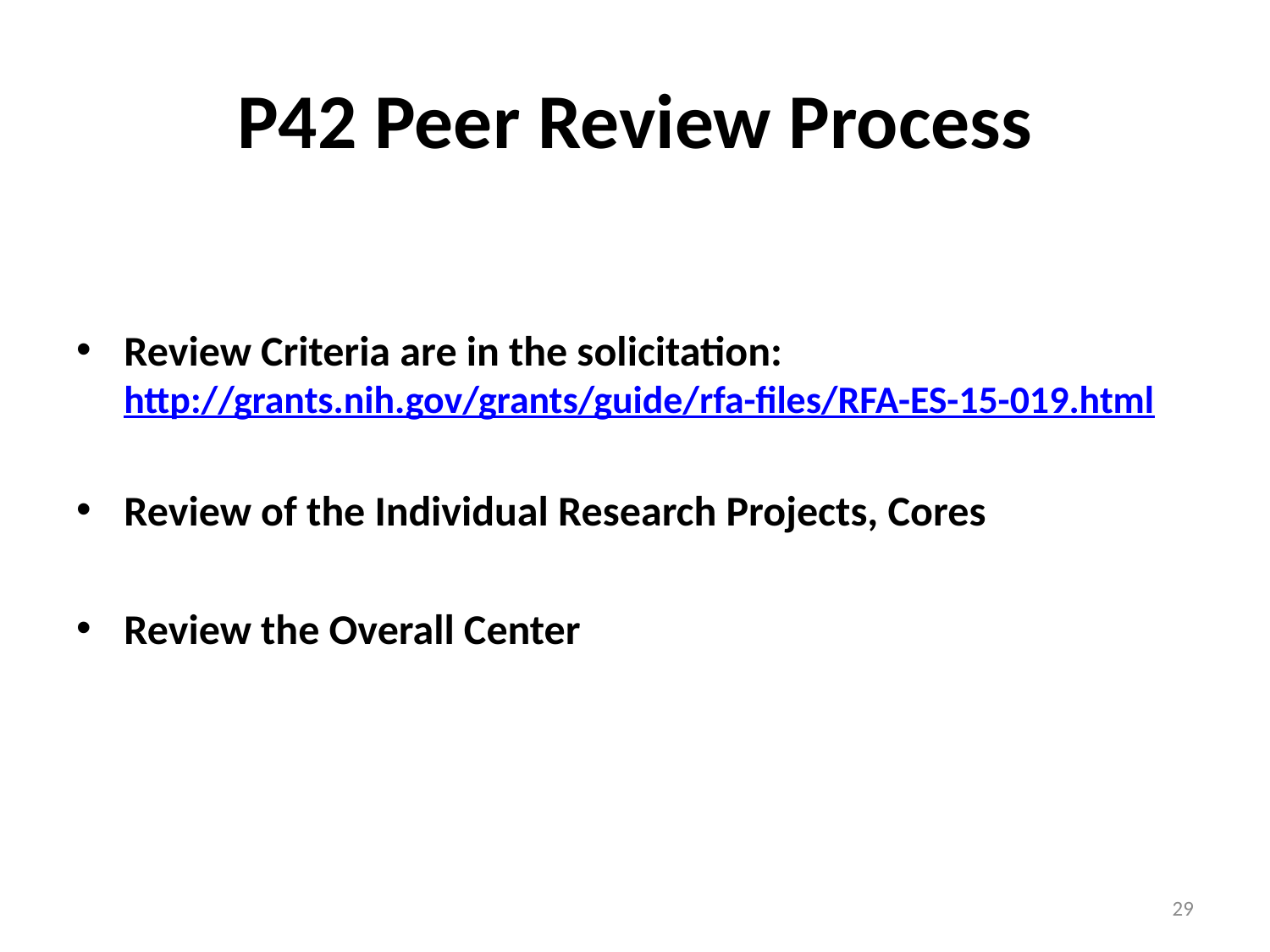

# P42 Peer Review Process
Review Criteria are in the solicitation:  http://grants.nih.gov/grants/guide/rfa-files/RFA-ES-15-019.html

Review of the Individual Research Projects, Cores

Review the Overall Center
29